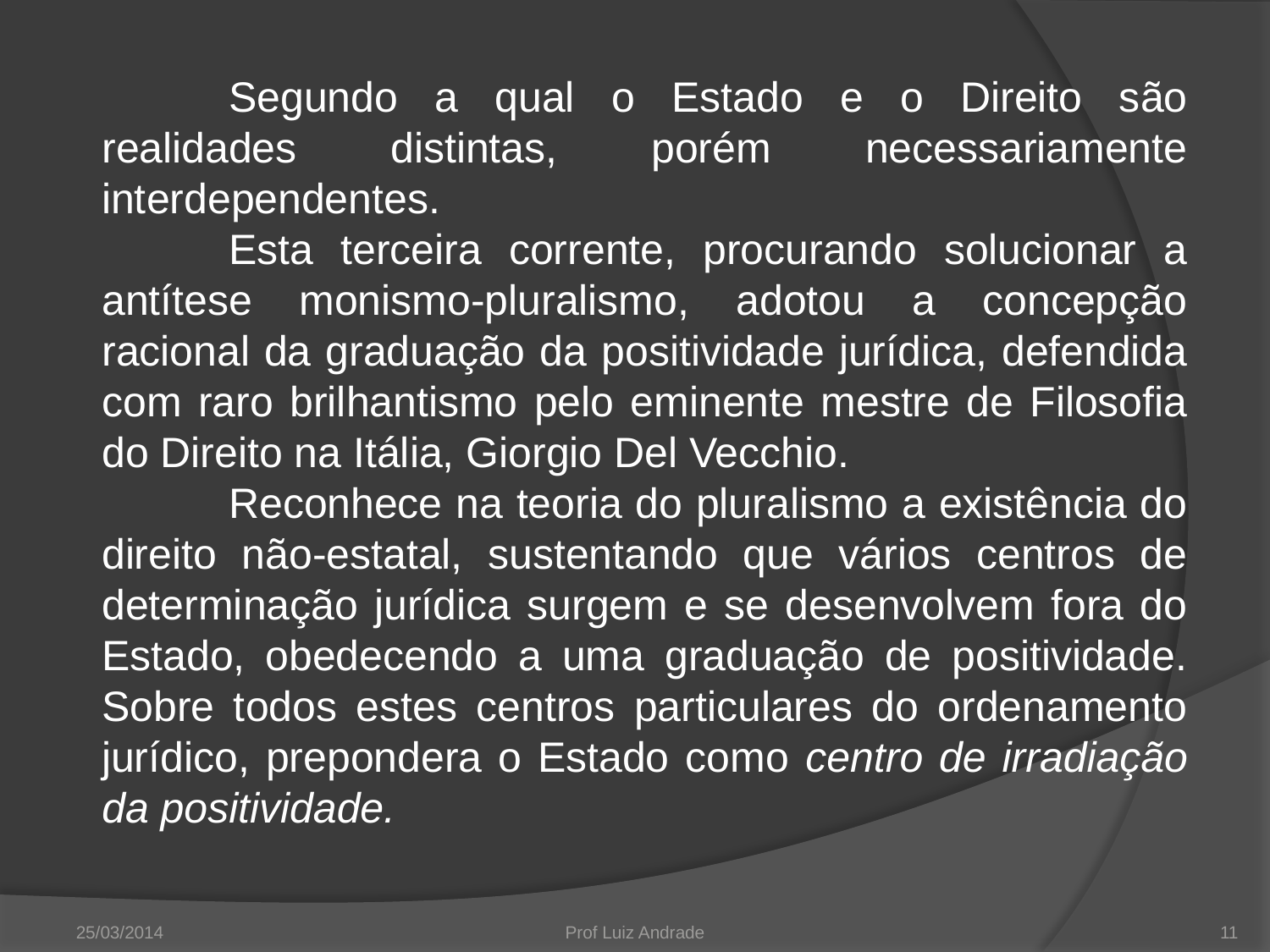

Segundo a qual o Estado e o Direito são realidades distintas, porém necessariamente interdependentes.
Esta terceira corrente, procurando solucionar a antítese monismo-pluralismo, adotou a concepção racional da graduação da positividade jurídica, defendida com raro brilhantismo pelo eminente mestre de Filosofia do Direito na Itália, Giorgio Del Vecchio.
Reconhece na teoria do pluralismo a existência do direito não-estatal, sustentando que vários centros de determinação jurídica surgem e se desenvolvem fora do Estado, obedecendo a uma graduação de positividade. Sobre todos estes centros particulares do ordenamento jurídico, prepondera o Estado como centro de irradiação da positividade.

25/03/2014
Prof Luiz Andrade
11